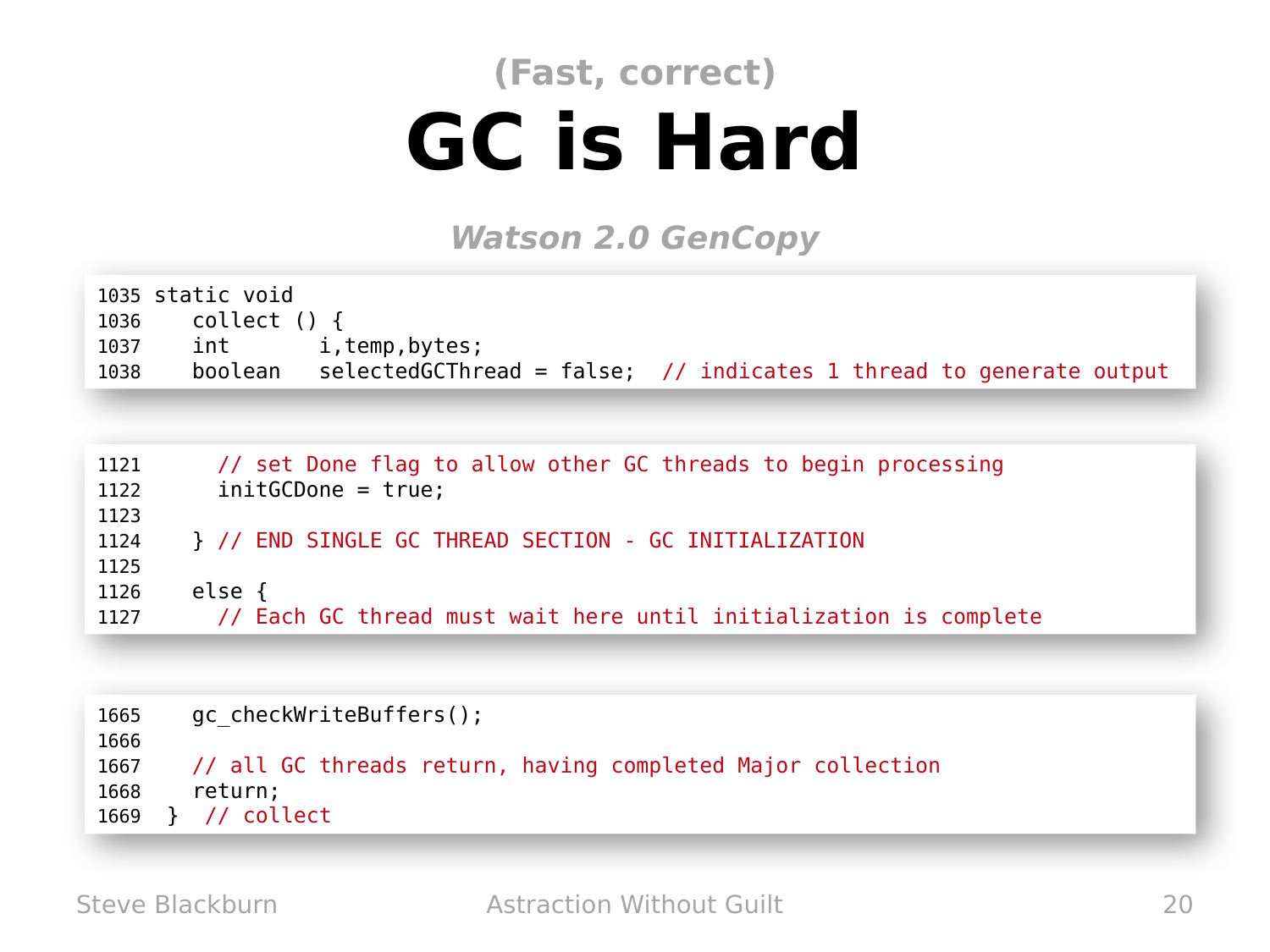

# (Fast, correct) GC is Hard
Watson 2.0 GenCopy
1035 static void
1036    collect () {
1037    int       i,temp,bytes;
1038    boolean   selectedGCThread = false;  // indicates 1 thread to generate output
1121      // set Done flag to allow other GC threads to begin processing
1122      initGCDone = true;
1123
1124    } // END SINGLE GC THREAD SECTION - GC INITIALIZATION
1125
1126    else {
1127      // Each GC thread must wait here until initialization is complete
1665    gc_checkWriteBuffers();
1666
1667    // all GC threads return, having completed Major collection
1668    return;
1669  }  // collect
Steve Blackburn
Astraction Without Guilt
20